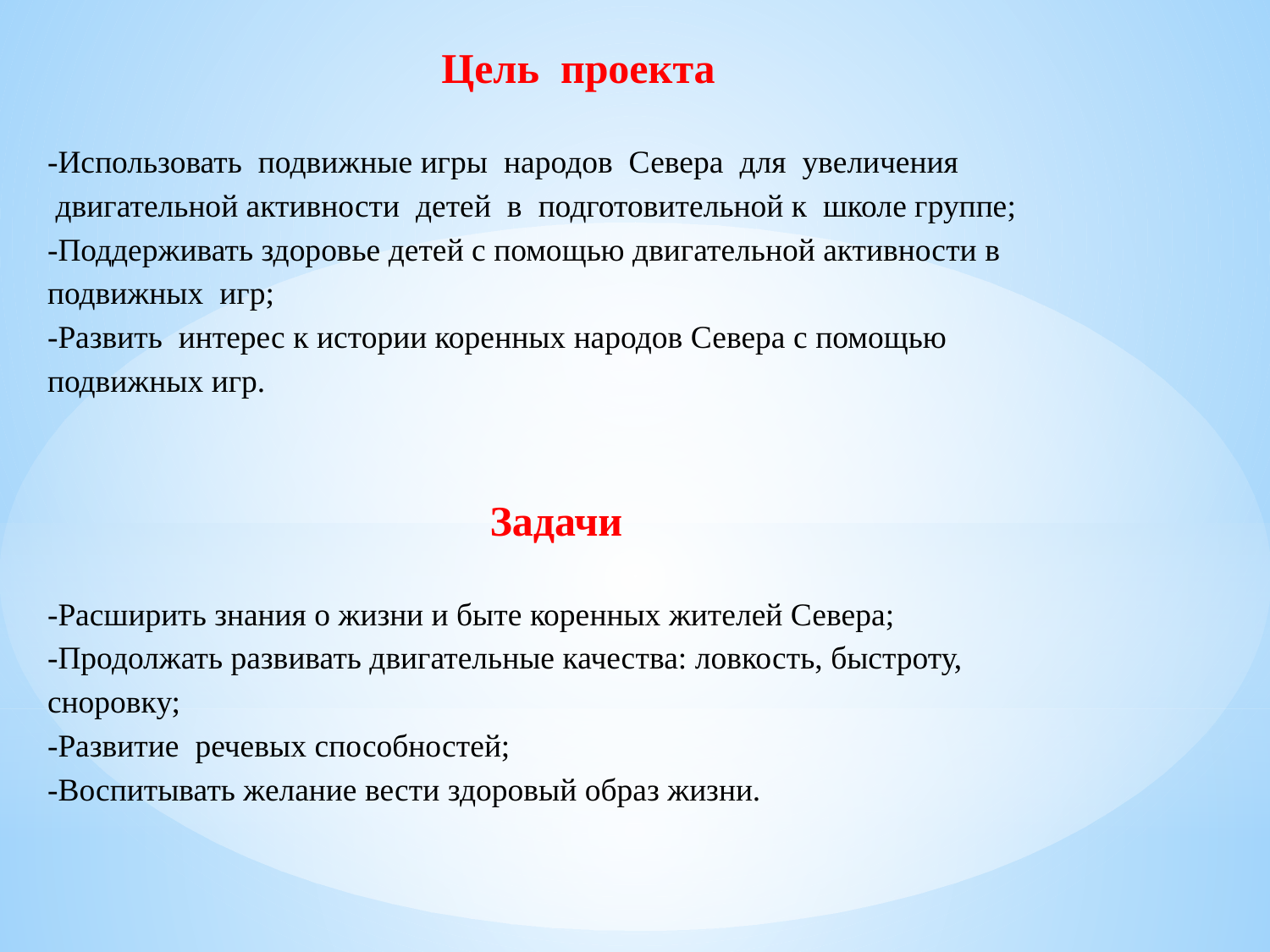

Цель  проекта

-Использовать  подвижные игры  народов  Севера  для  увеличения
 двигательной активности  детей  в  подготовительной к  школе группе;
-Поддерживать здоровье детей с помощью двигательной активности в
подвижных  игр;
-Развить  интерес к истории коренных народов Севера с помощью
подвижных игр.

                                                       Задачи

-Расширить знания о жизни и быте коренных жителей Севера;
-Продолжать развивать двигательные качества: ловкость, быстроту,
сноровку;
-Развитие  речевых способностей;
-Воспитывать желание вести здоровый образ жизни.